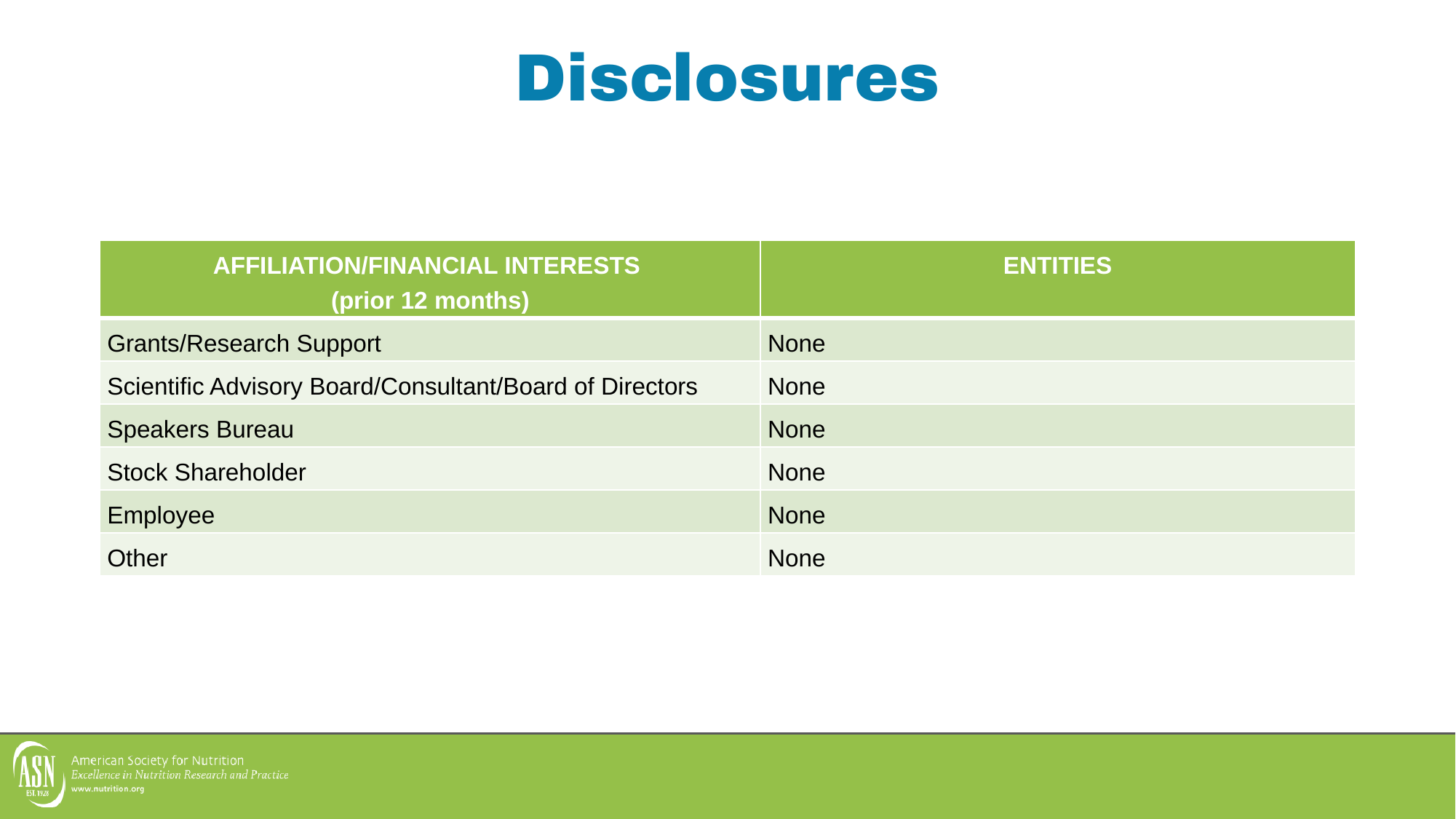

# Disclosures
| AFFILIATION/FINANCIAL INTERESTS  (prior 12 months) | ENTITIES |
| --- | --- |
| Grants/Research Support | None |
| Scientific Advisory Board/Consultant/Board of Directors | None |
| Speakers Bureau | None |
| Stock Shareholder | None |
| Employee | None |
| Other | None |